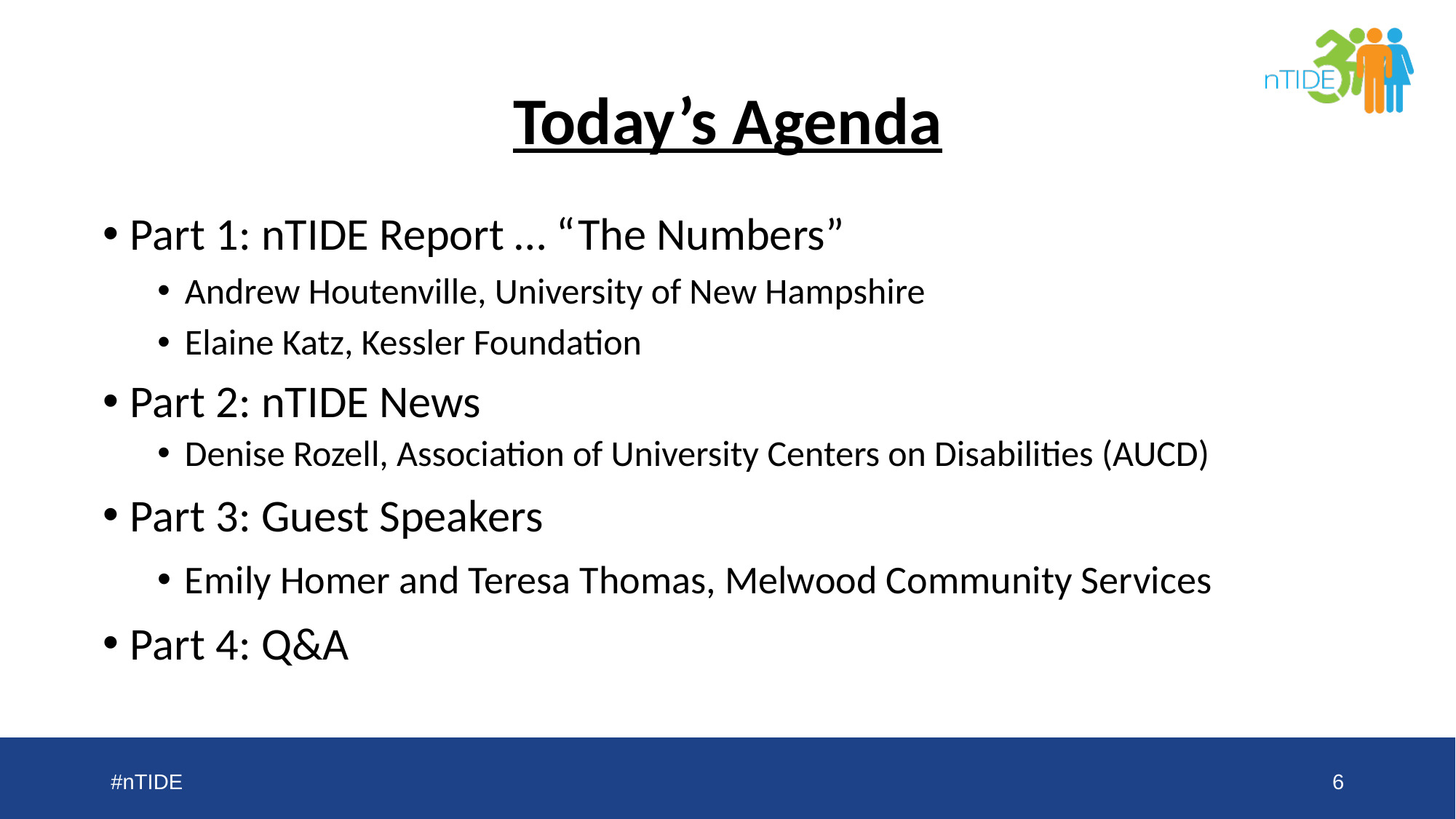

# Today’s Agenda
Part 1: nTIDE Report … “The Numbers”
Andrew Houtenville, University of New Hampshire
Elaine Katz, Kessler Foundation
Part 2: nTIDE News
Denise Rozell, Association of University Centers on Disabilities (AUCD)
Part 3: Guest Speakers
Emily Homer and Teresa Thomas, Melwood Community Services
Part 4: Q&A

#nTIDE
6